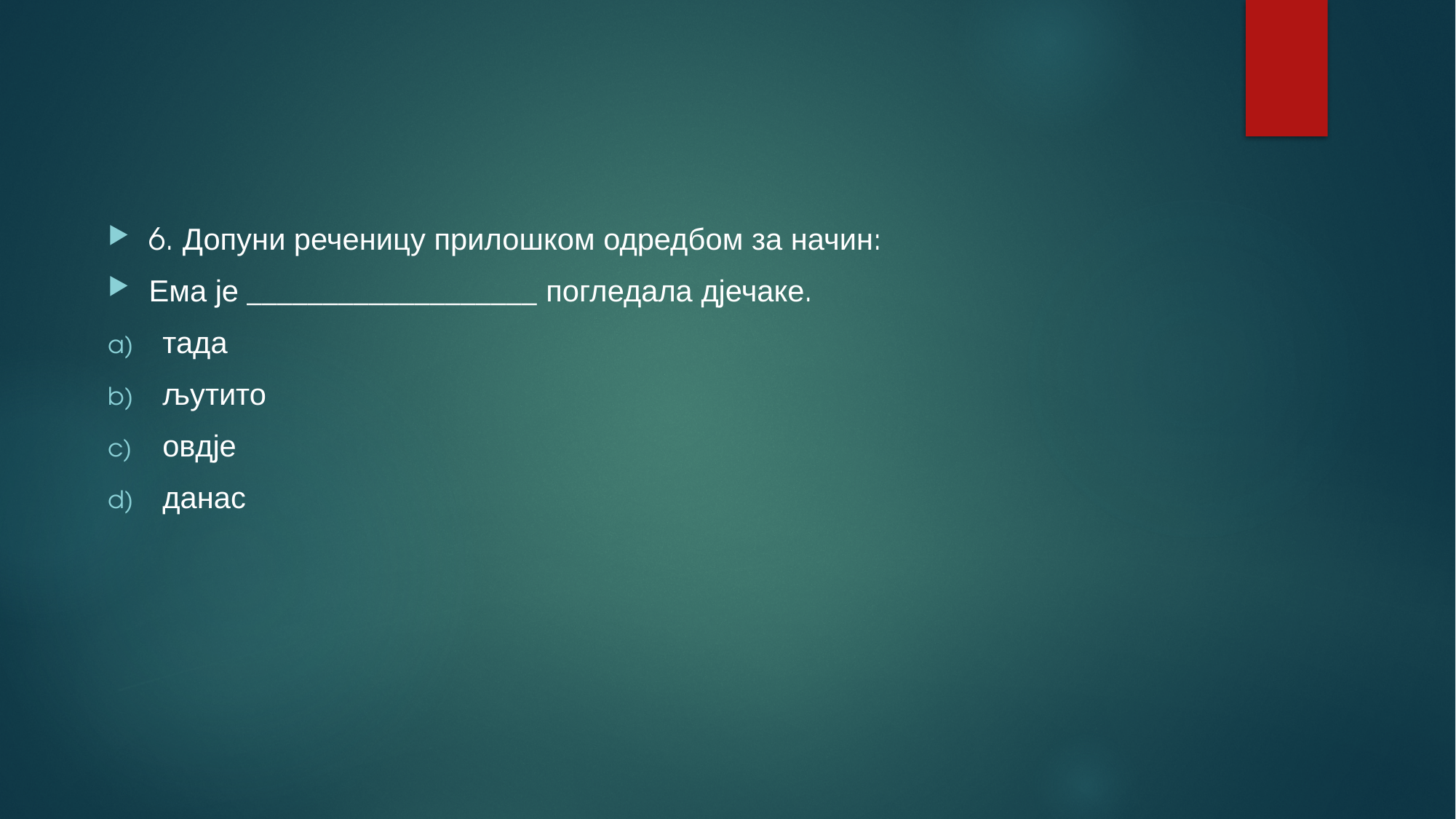

6. Допуни реченицу прилошком одредбом за начин:
Ема је ___________________ погледала дјечаке.
тада
љутито
овдје
данас